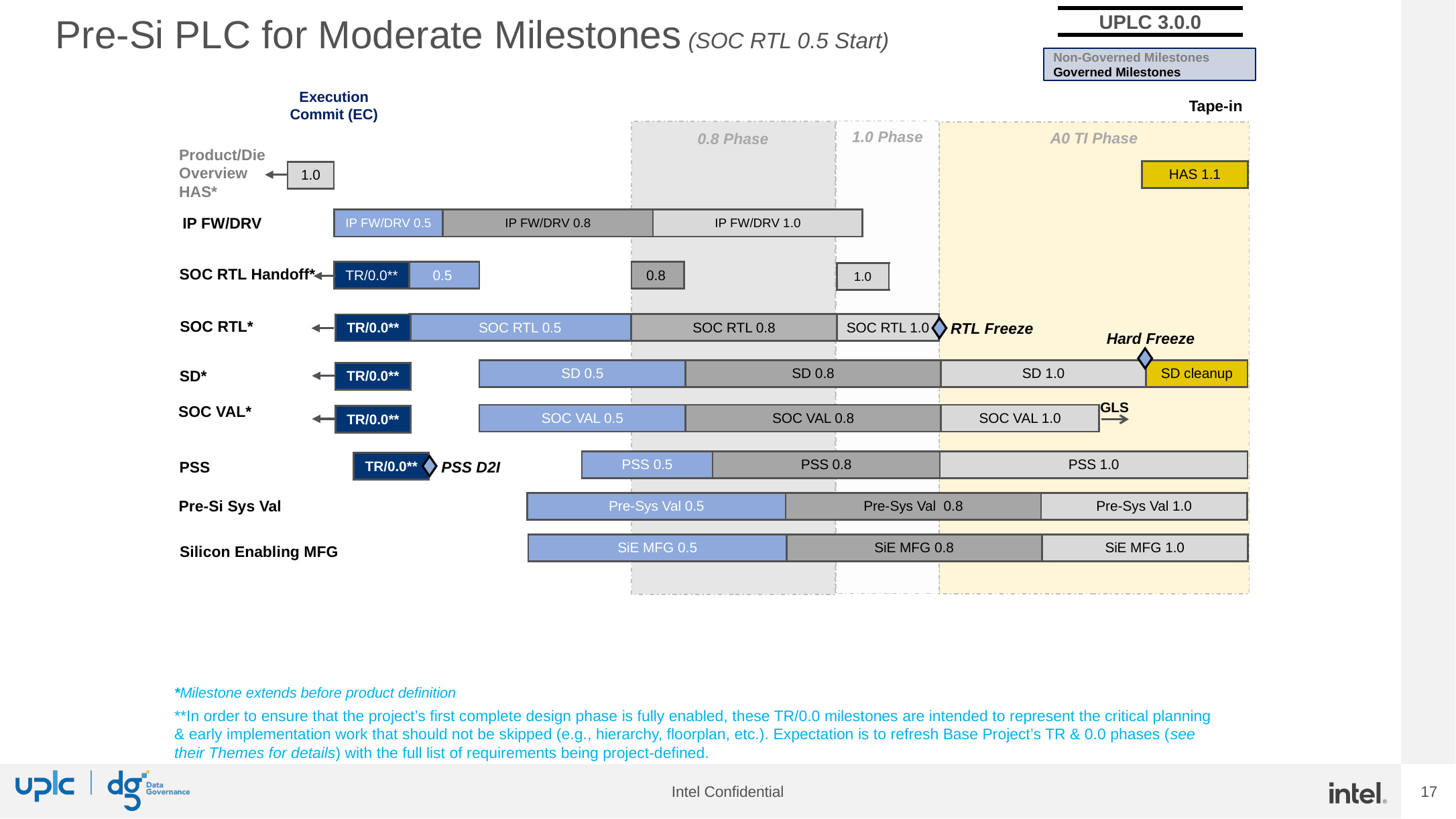

73_84
# Pre-Si PLC for Moderate Milestones (SOC RTL 0.5 Start)
UPLC 3.0.0
Non-Governed Milestones
Governed Milestones
Execution Commit (EC)
Tape-in

1.0 Phase
A0 TI Phase
0.8 Phase
Product/Die Overview HAS*
| HAS 1.1 |
| --- |
| 1.0 |
| --- |
IP FW/DRV
| IP FW/DRV 0.5 | IP FW/DRV 0.8 | IP FW/DRV 1.0 |  |
| --- | --- | --- | --- |
SOC RTL Handoff*
| TR/0.0\*\* | 0.5 |
| --- | --- |
| 0.8 |
| --- |
| 1.0 |
| --- |
SOC RTL*
| SOC RTL 1.0 |
| --- |
| SOC RTL 0.5 |
| --- |
| SOC RTL 0.8 |
| --- |
| TR/0.0\*\* |
| --- |
RTL Freeze

Hard Freeze

| SD 0.5 | SD 0.8 | SD 1.0 | SD cleanup |
| --- | --- | --- | --- |
SD*
| TR/0.0\*\* |
| --- |
GLS
SOC VAL*
| SOC VAL 0.5 | SOC VAL 0.8 | SOC VAL 1.0 |
| --- | --- | --- |
| TR/0.0\*\* |
| --- |
| PSS 0.5 | PSS 0.8 | PSS 1.0 |
| --- | --- | --- |
PSS
| TR/0.0\*\* |
| --- |
PSS D2I

Pre-Si Sys Val
| Pre-Sys Val 0.5 | Pre-Sys Val 0.8 | Pre-Sys Val 1.0 |
| --- | --- | --- |
| SiE MFG 0.5 | SiE MFG 0.8 | SiE MFG 1.0 |
| --- | --- | --- |
Silicon Enabling MFG
*Milestone extends before product definition

**In order to ensure that the project’s first complete design phase is fully enabled, these TR/0.0 milestones are intended to represent the critical planning & early implementation work that should not be skipped (e.g., hierarchy, floorplan, etc.). Expectation is to refresh Base Project’s TR & 0.0 phases (see their Themes for details) with the full list of requirements being project-defined.